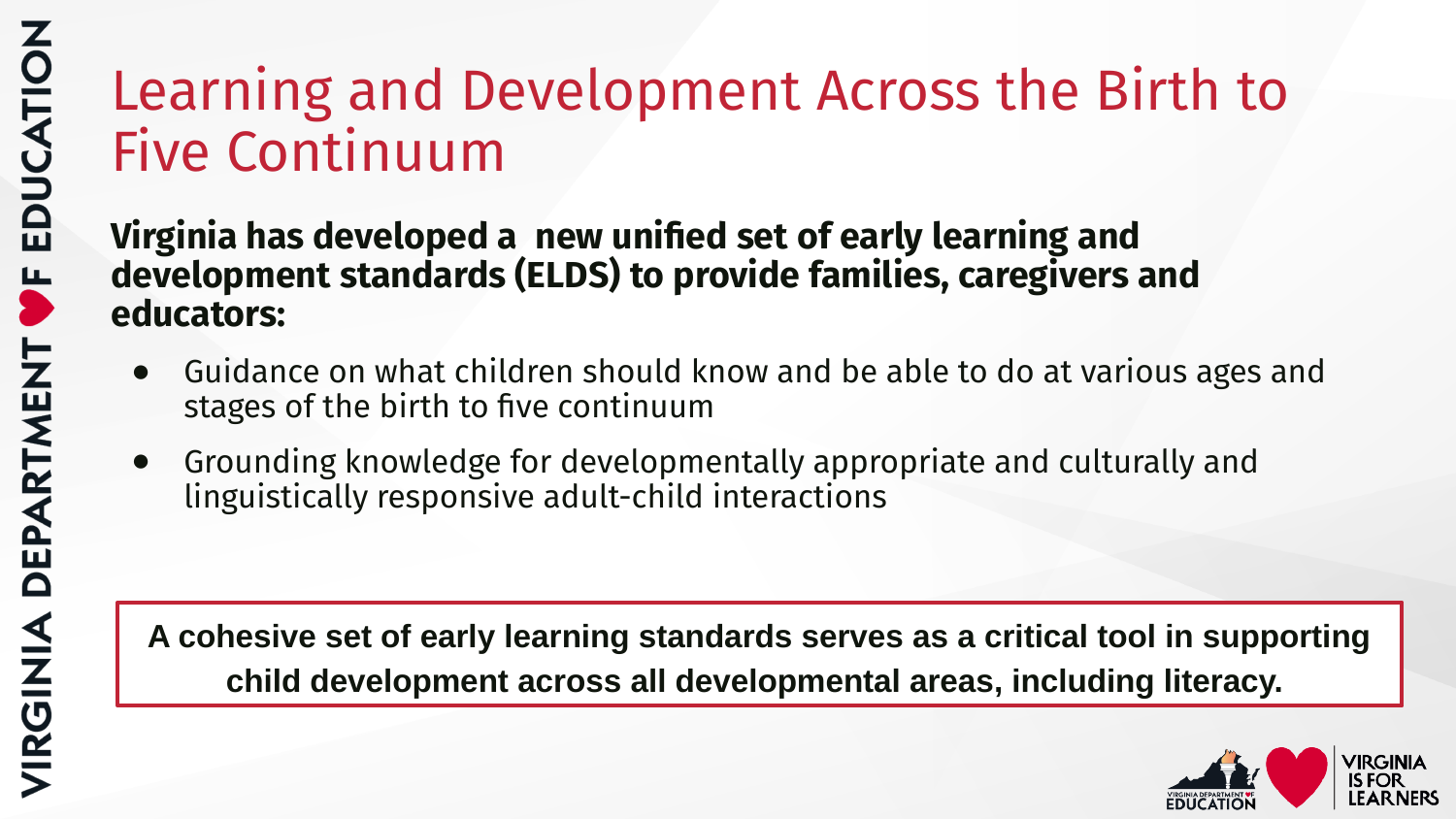

# Learning and Development Across the Birth to Five Continuum
Virginia has developed a  new unified set of early learning and development standards (ELDS) to provide families, caregivers and educators:
Guidance on what children should know and be able to do at various ages and stages of the birth to five continuum
Grounding knowledge for developmentally appropriate and culturally and linguistically responsive adult-child interactions
A cohesive set of early learning standards serves as a critical tool in supporting child development across all developmental areas, including literacy.